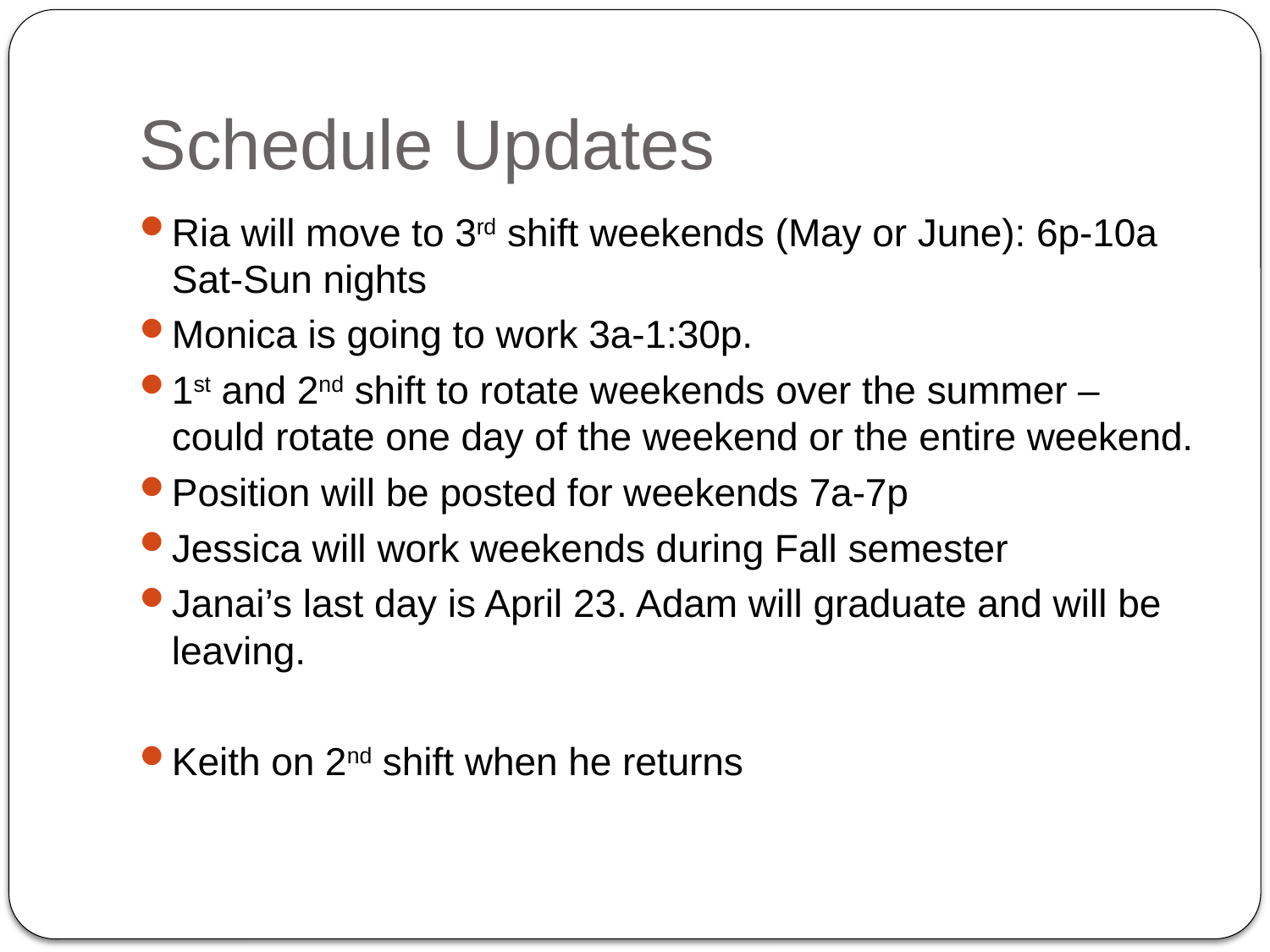

# Schedule Updates
Ria will move to 3rd shift weekends (May or June): 6p-10a Sat-Sun nights
Monica is going to work 3a-1:30p.
1st and 2nd shift to rotate weekends over the summer – could rotate one day of the weekend or the entire weekend.
Position will be posted for weekends 7a-7p
Jessica will work weekends during Fall semester
Janai’s last day is April 23. Adam will graduate and will be leaving.

Keith on 2nd shift when he returns